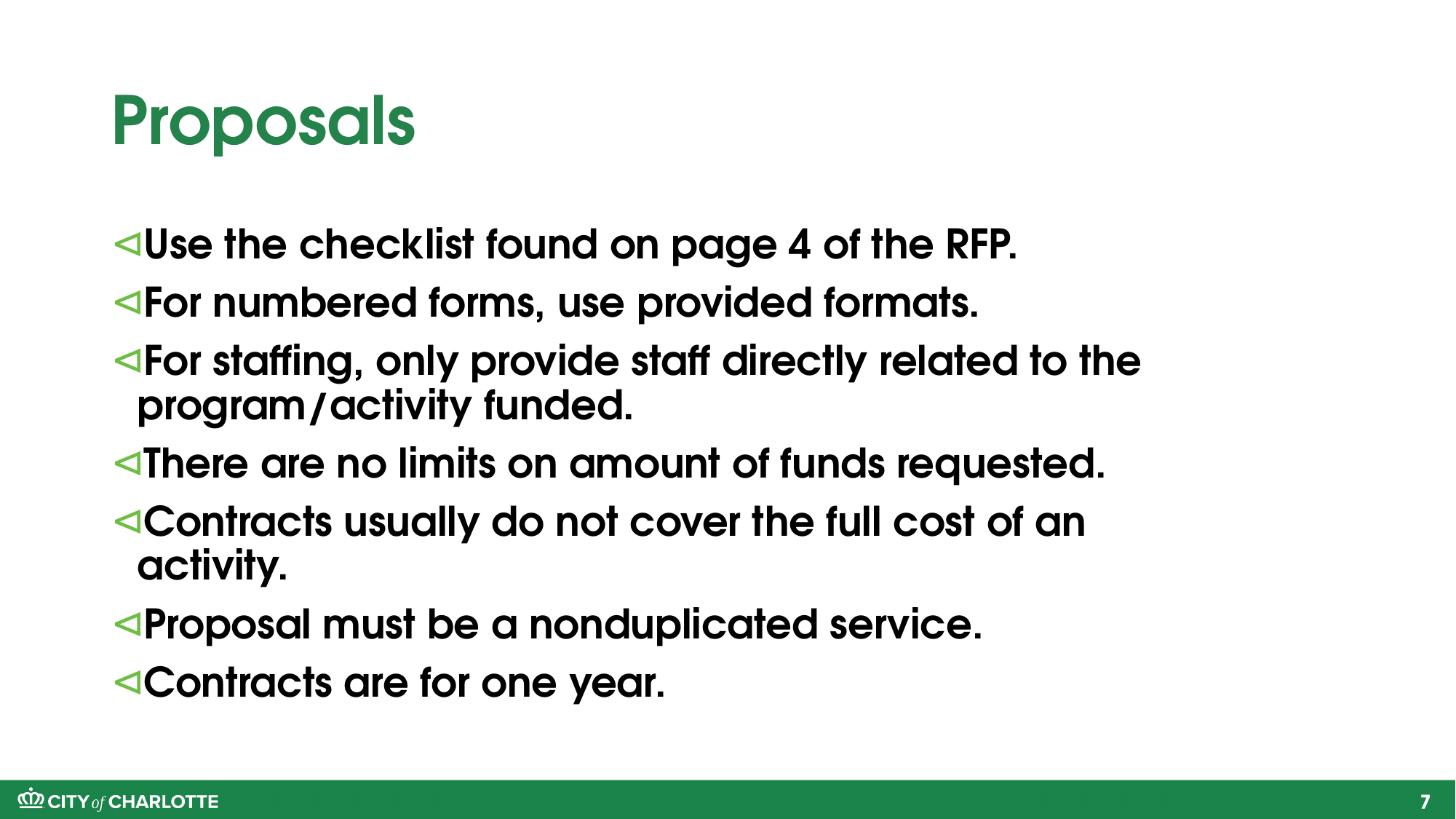

# Proposals
Use the checklist found on page 4 of the RFP.
For numbered forms, use provided formats.
For staffing, only provide staff directly related to the program/activity funded.
There are no limits on amount of funds requested.
Contracts usually do not cover the full cost of an activity.
Proposal must be a nonduplicated service.
Contracts are for one year.

7